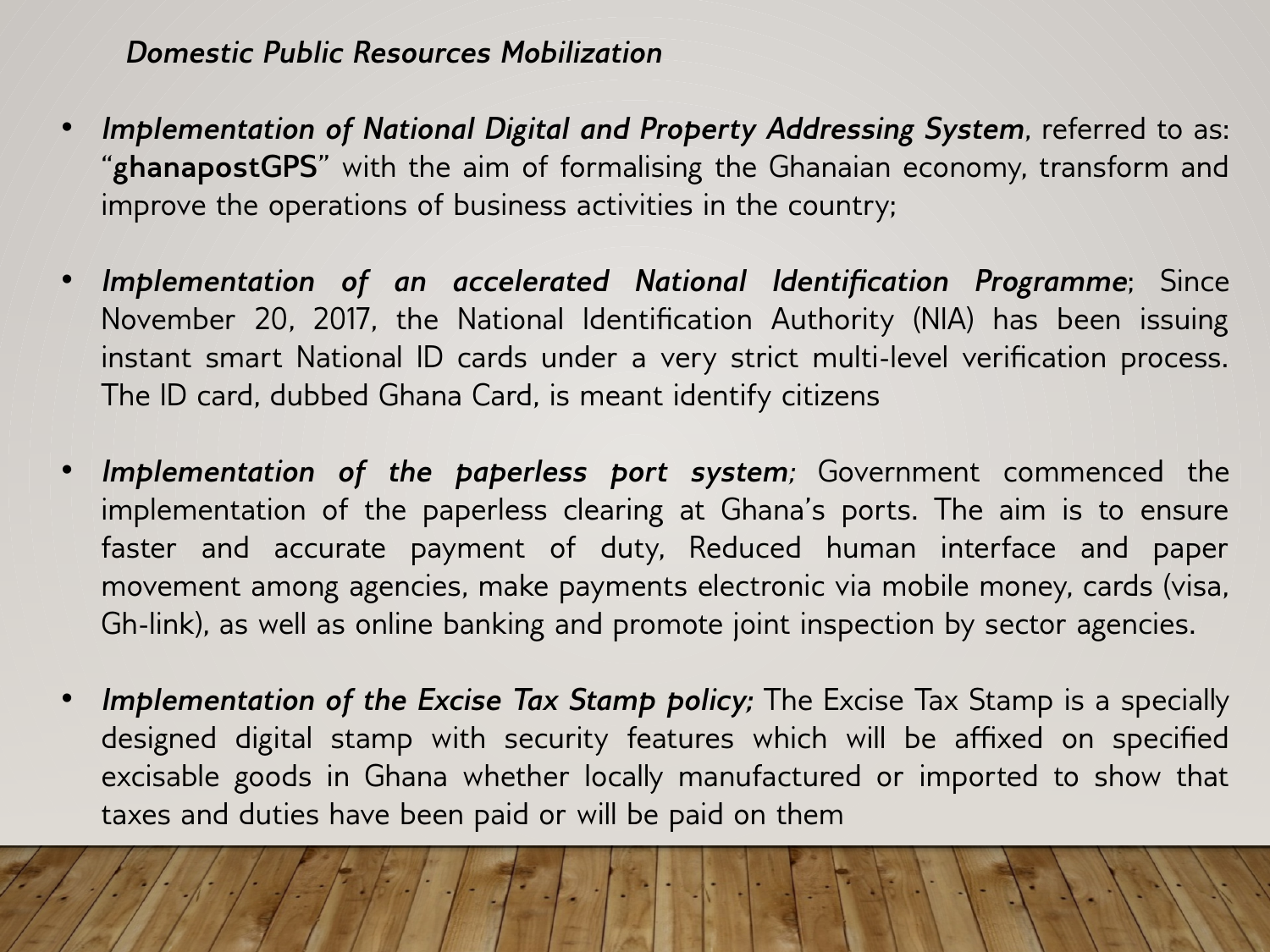

Domestic Public Resources Mobilization

Implementation of National Digital and Property Addressing System, referred to as: “ghanapostGPS” with the aim of formalising the Ghanaian economy, transform and improve the operations of business activities in the country;

Implementation of an accelerated National Identification Programme; Since November 20, 2017, the National Identification Authority (NIA) has been issuing instant smart National ID cards under a very strict multi-level verification process. The ID card, dubbed Ghana Card, is meant identify citizens

Implementation of the paperless port system; Government commenced the implementation of the paperless clearing at Ghana’s ports. The aim is to ensure faster and accurate payment of duty, Reduced human interface and paper movement among agencies, make payments electronic via mobile money, cards (visa, Gh-link), as well as online banking and promote joint inspection by sector agencies.

Implementation of the Excise Tax Stamp policy; The Excise Tax Stamp is a specially designed digital stamp with security features which will be affixed on specified excisable goods in Ghana whether locally manufactured or imported to show that taxes and duties have been paid or will be paid on them